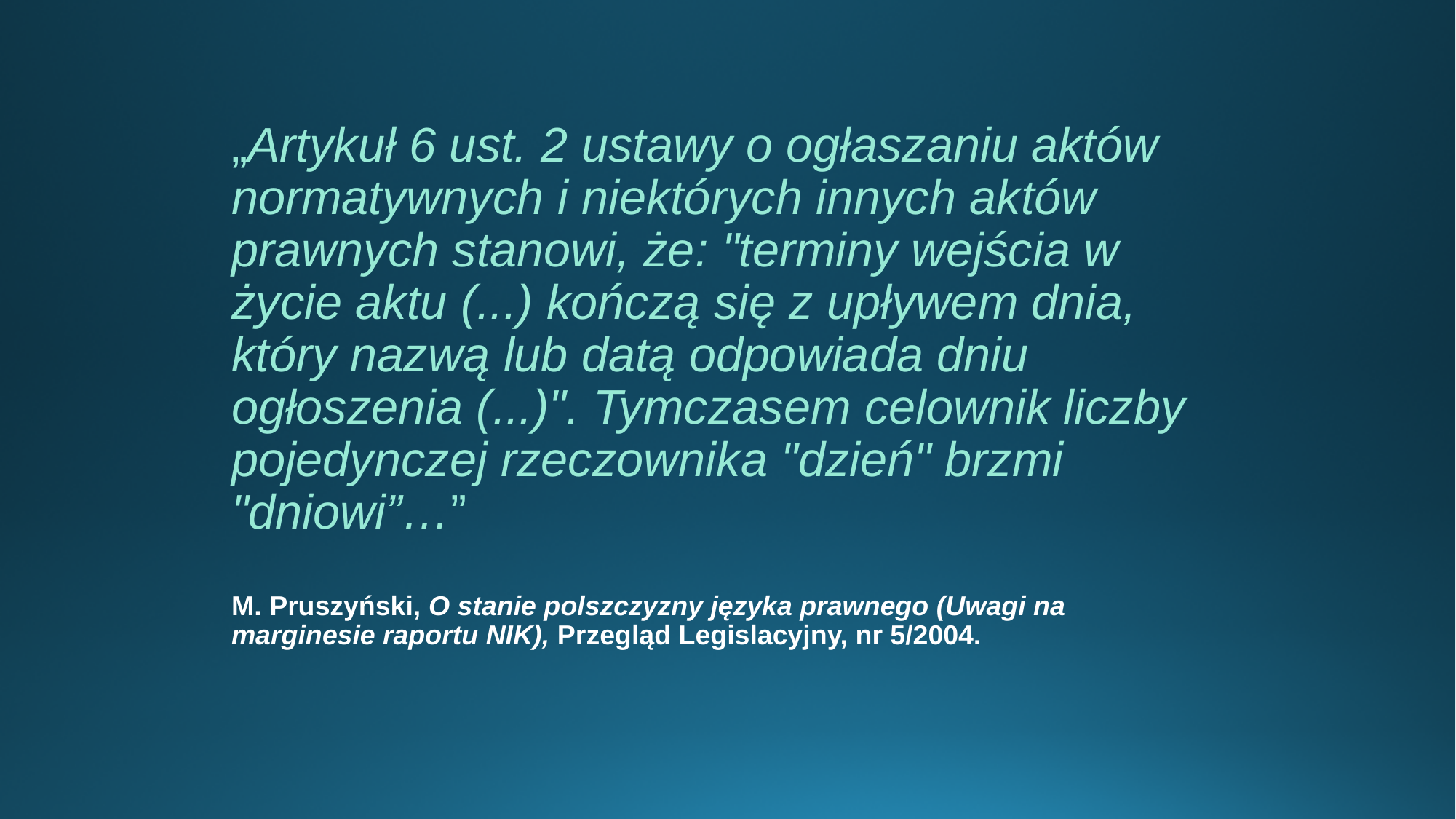

# „Artykuł 6 ust. 2 ustawy o ogłaszaniu aktów normatywnych i niektórych innych aktów prawnych stanowi, że: "terminy wejścia w życie aktu (...) kończą się z upływem dnia, który nazwą lub datą odpowiada dniu ogłoszenia (...)". Tymczasem celownik liczby pojedynczej rzeczownika "dzień" brzmi "dniowi”…” M. Pruszyński, O stanie polszczyzny języka prawnego (Uwagi na marginesie raportu NIK), Przegląd Legislacyjny, nr 5/2004.